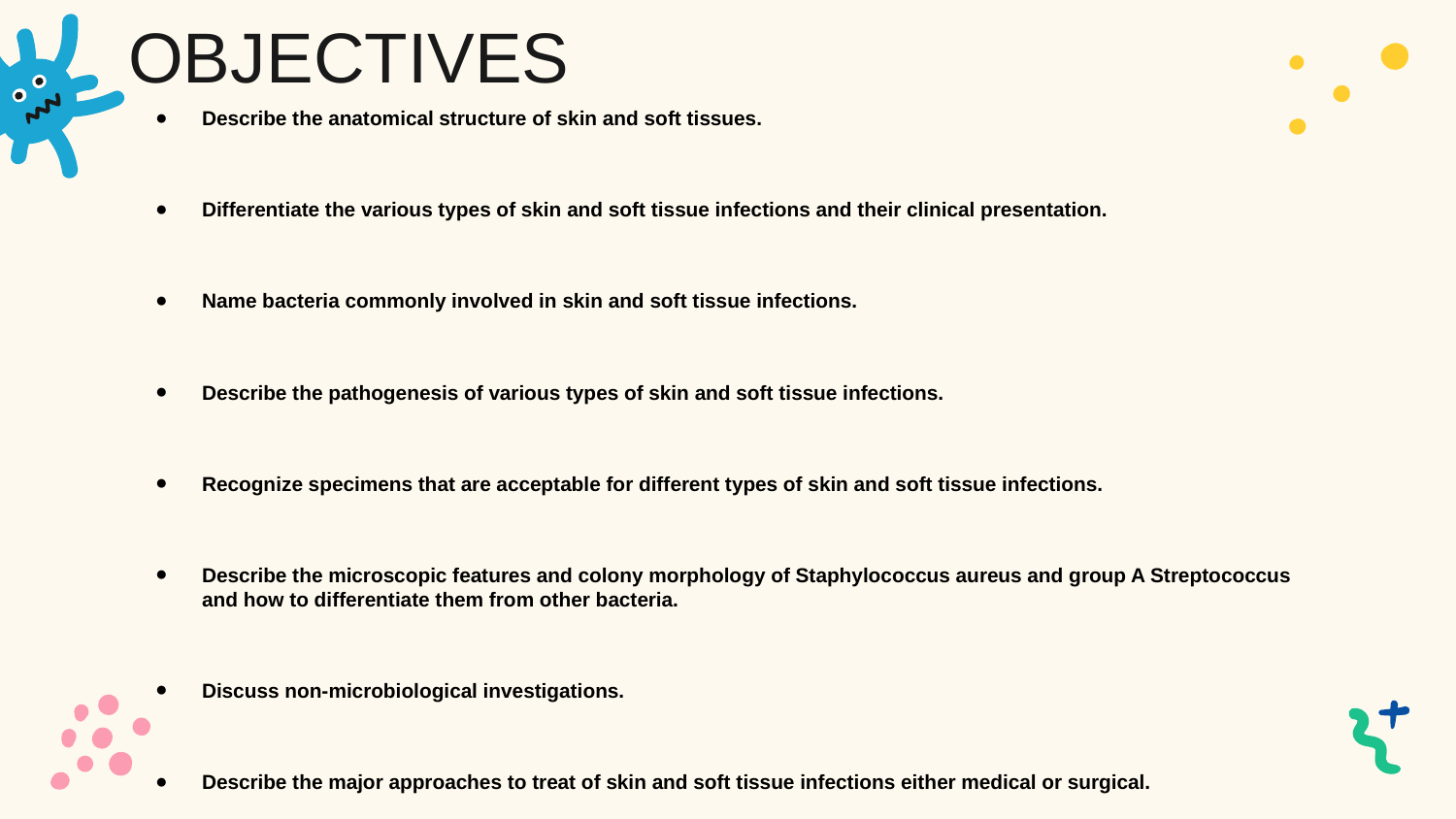

# OBJECTIVES
Describe the anatomical structure of skin and soft tissues.

Differentiate the various types of skin and soft tissue infections and their clinical presentation.

Name bacteria commonly involved in skin and soft tissue infections.

Describe the pathogenesis of various types of skin and soft tissue infections.

Recognize specimens that are acceptable for different types of skin and soft tissue infections.

Describe the microscopic features and colony morphology of Staphylococcus aureus and group A Streptococcus and how to differentiate them from other bacteria.

Discuss non-microbiological investigations.

Describe the major approaches to treat of skin and soft tissue infections either medical or surgical.